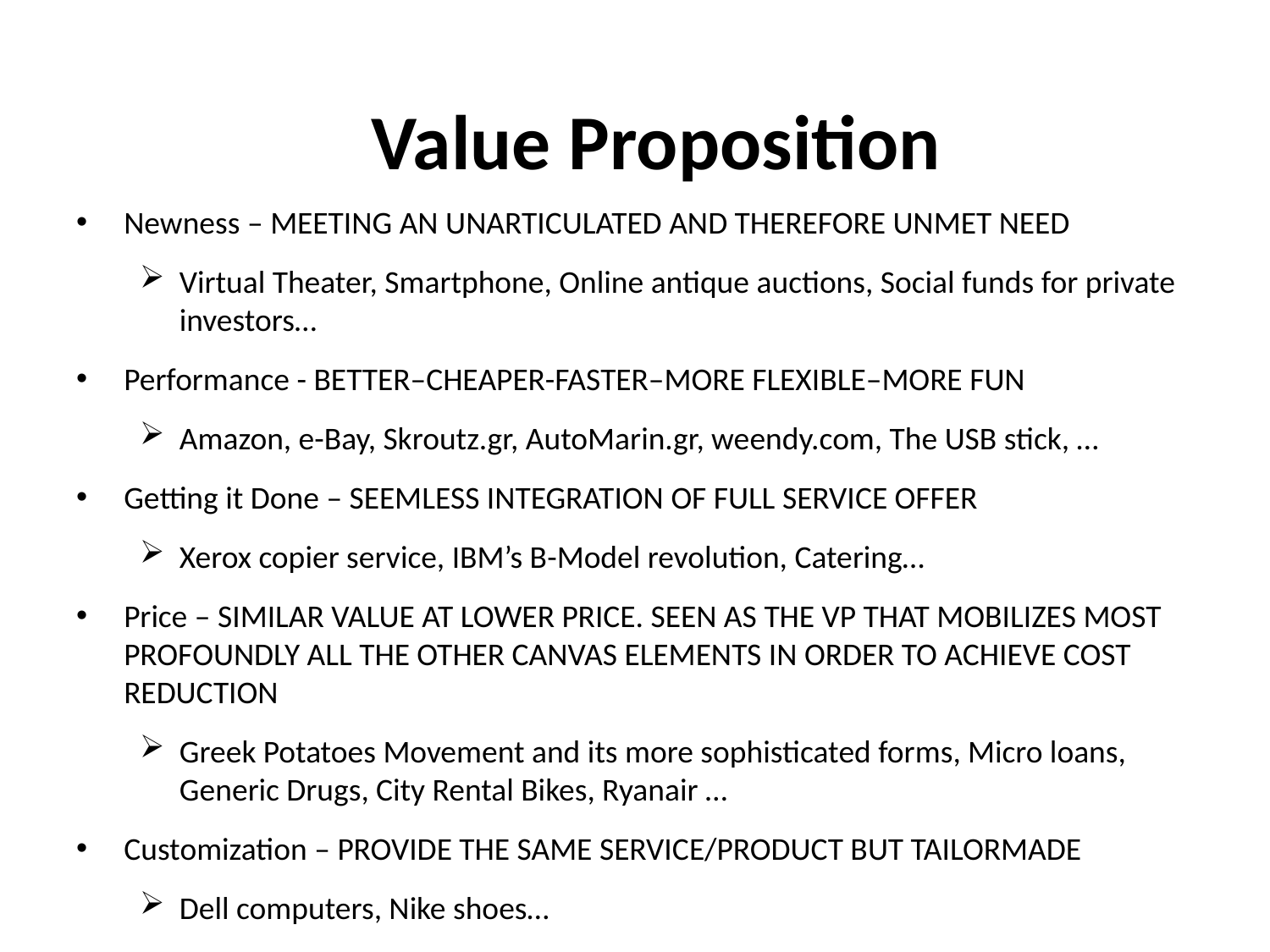

Value Proposition
Newness – MEETING AN UNARTICULATED AND THEREFORE UNMET NEED
Virtual Theater, Smartphone, Online antique auctions, Social funds for private investors…
Performance - BETTER–CHEAPER-FASTER–MORE FLEXIBLE–MORE FUN
Amazon, e-Bay, Skroutz.gr, AutoMarin.gr, weendy.com, The USB stick, …
Getting it Done – SEEMLESS INTEGRATION OF FULL SERVICE OFFER
Xerox copier service, IBM’s B-Model revolution, Catering…
Price – SIMILAR VALUE AT LOWER PRICE. SEEN AS THE VP THAT MOBILIZES MOST PROFOUNDLY ALL THE OTHER CANVAS ELEMENTS IN ORDER TO ACHIEVE COST REDUCTION
Greek Potatoes Movement and its more sophisticated forms, Micro loans, Generic Drugs, City Rental Bikes, Ryanair …
Customization – PROVIDE THE SAME SERVICE/PRODUCT BUT TAILORMADE
Dell computers, Nike shoes…